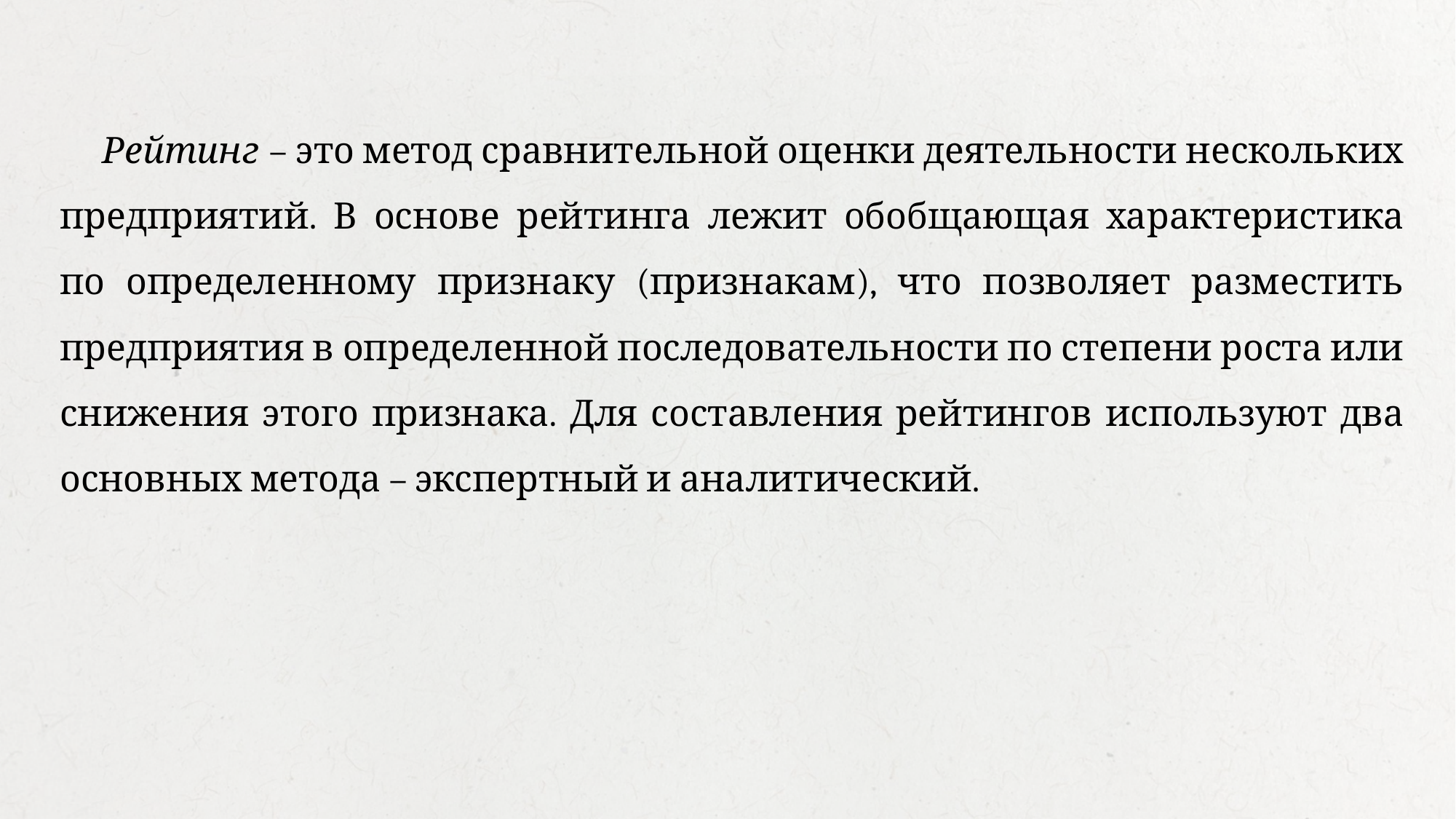

Рейтинг – это метод сравнительной оценки деятельности нескольких предприятий. В основе рейтинга лежит обобщающая характеристика по определенному признаку (признакам), что позволяет разместить предприятия в определенной последовательности по степени роста или снижения этого признака. Для составления рейтингов используют два основных метода – экспертный и аналитический.